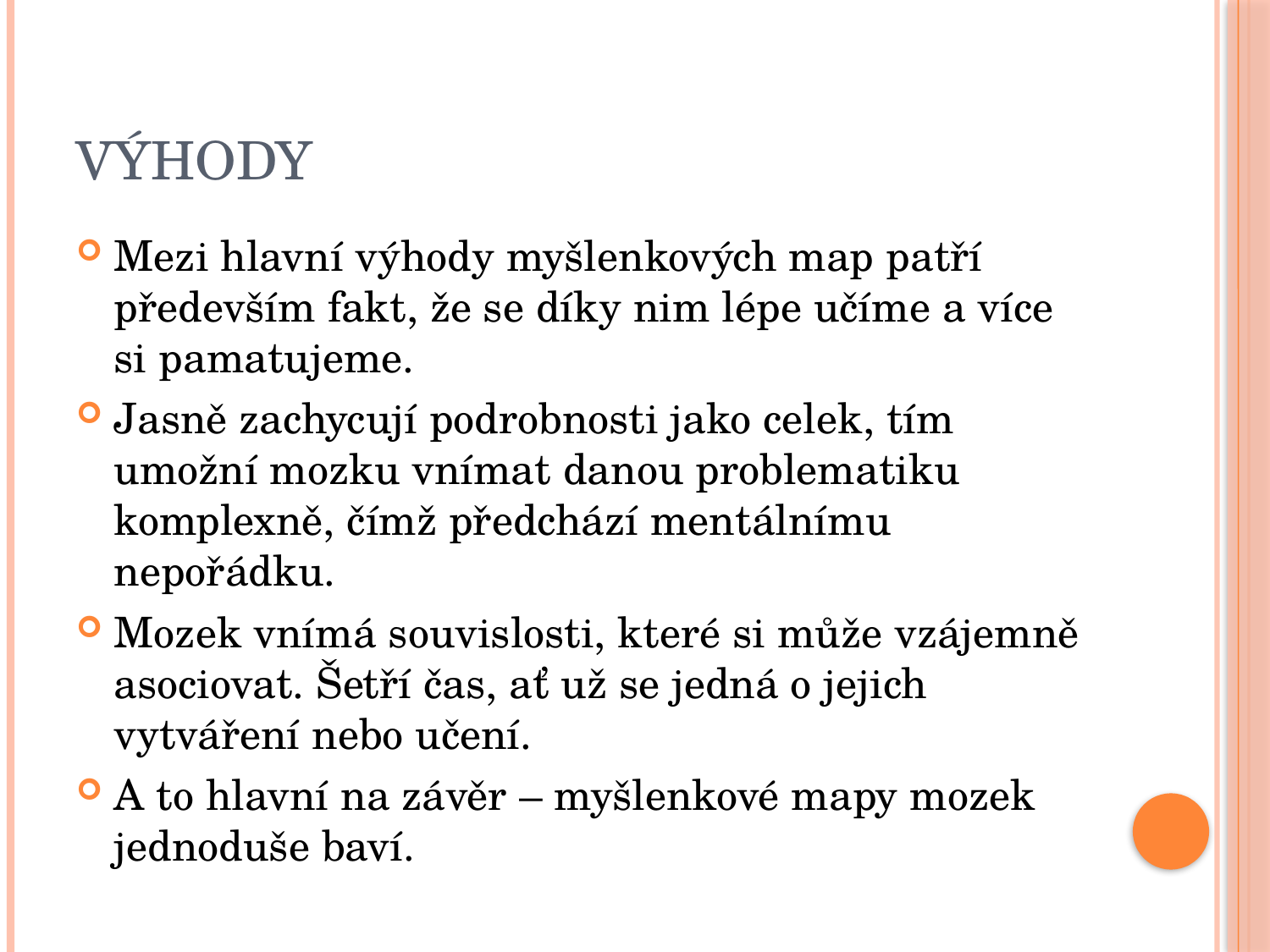

# výhody
Mezi hlavní výhody myšlenkových map patří především fakt, že se díky nim lépe učíme a více si pamatujeme.
Jasně zachycují podrobnosti jako celek, tím umožní mozku vnímat danou problematiku komplexně, čímž předchází mentálnímu nepořádku.
Mozek vnímá souvislosti, které si může vzájemně asociovat. Šetří čas, ať už se jedná o jejich vytváření nebo učení.
A to hlavní na závěr – myšlenkové mapy mozek jednoduše baví.